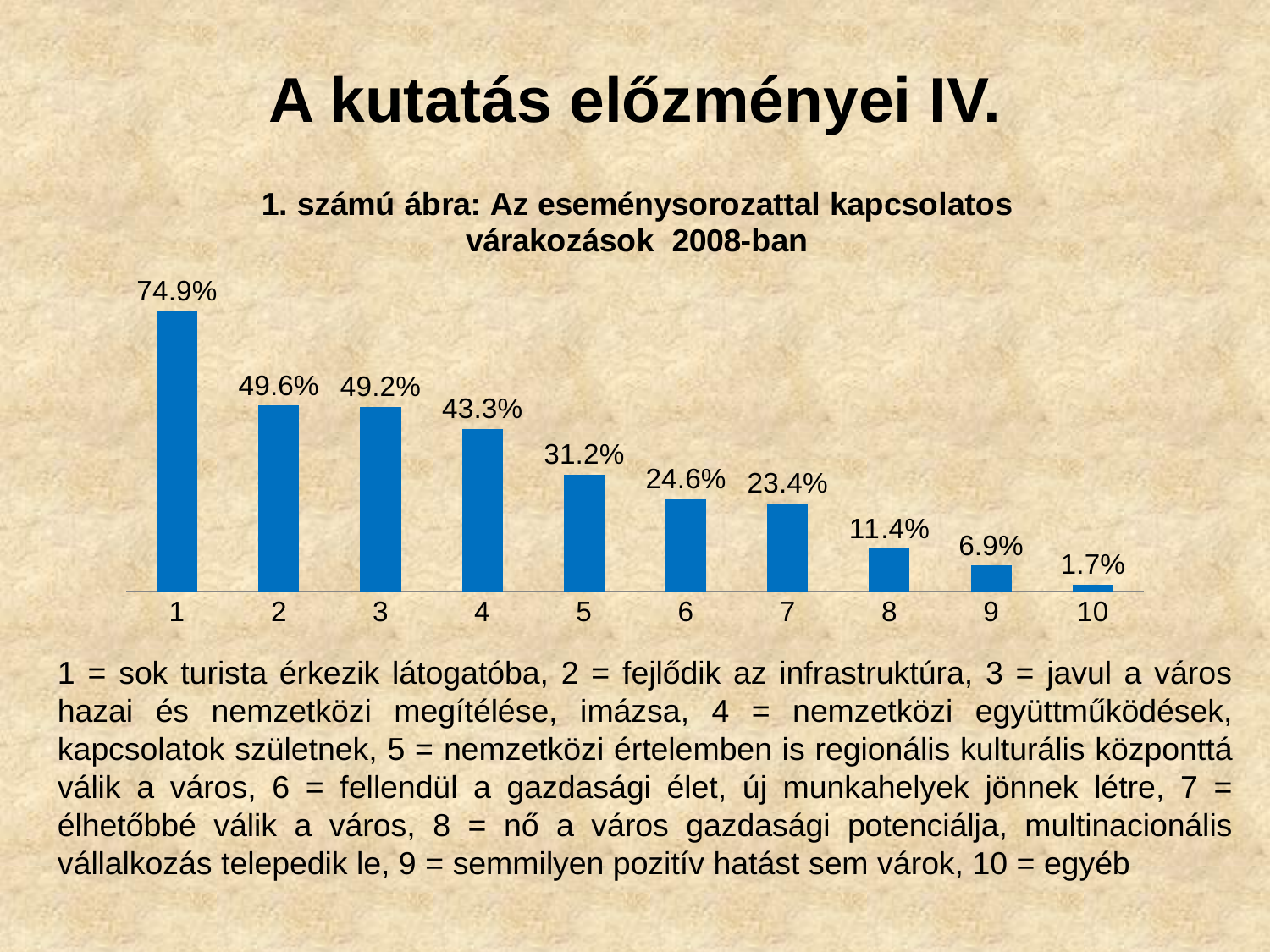

# A kutatás előzményei IV.

### Chart: 1. számú ábra: Az eseménysorozattal kapcsolatos várakozások  2008-ban

| Category |  |
|---|---|
| 1 | 0.7490000000000019 |
| 2 | 0.4960000000000009 |
| 3 | 0.4920000000000004 |
| 4 | 0.4330000000000004 |
| 5 | 0.31200000000000094 |
| 6 | 0.2460000000000004 |
| 7 | 0.234 |
| 8 | 0.11400000000000005 |
| 9 | 0.0690000000000001 |
| 10 | 0.017000000000000015 |

1 = sok turista érkezik látogatóba, 2 = fejlődik az infrastruktúra, 3 = javul a város hazai és nemzetközi megítélése, imázsa, 4 = nemzetközi együttműködések, kapcsolatok születnek, 5 = nemzetközi értelemben is regionális kulturális központtá válik a város, 6 = fellendül a gazdasági élet, új munkahelyek jönnek létre, 7 = élhetőbbé válik a város, 8 = nő a város gazdasági potenciálja, multinacionális vállalkozás telepedik le, 9 = semmilyen pozitív hatást sem várok, 10 = egyéb